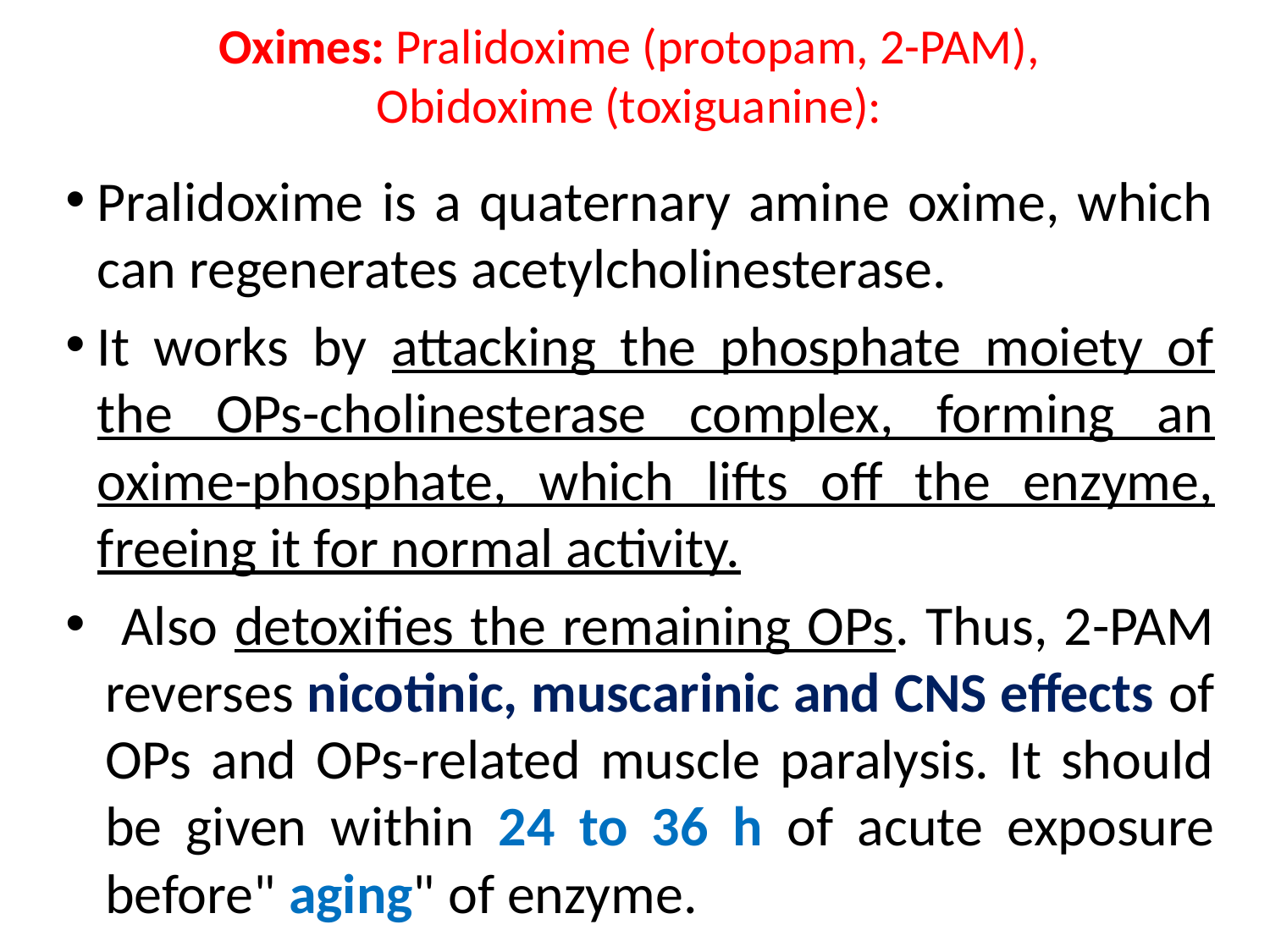

# Oximes: Pralidoxime (protopam, 2-PAM),  Obidoxime (toxiguanine):
Pralidoxime is a quaternary amine oxime, which can regenerates acetylcholinesterase.
It works by attacking the phosphate moiety of the OPs-cholinesterase complex, forming an oxime-phosphate, which lifts off the enzyme, freeing it for normal activity.
 Also detoxifies the remaining OPs. Thus, 2-PAM reverses nicotinic, muscarinic and CNS effects of OPs and OPs-related muscle paralysis. It should be given within 24 to 36 h of acute exposure before" aging" of enzyme.